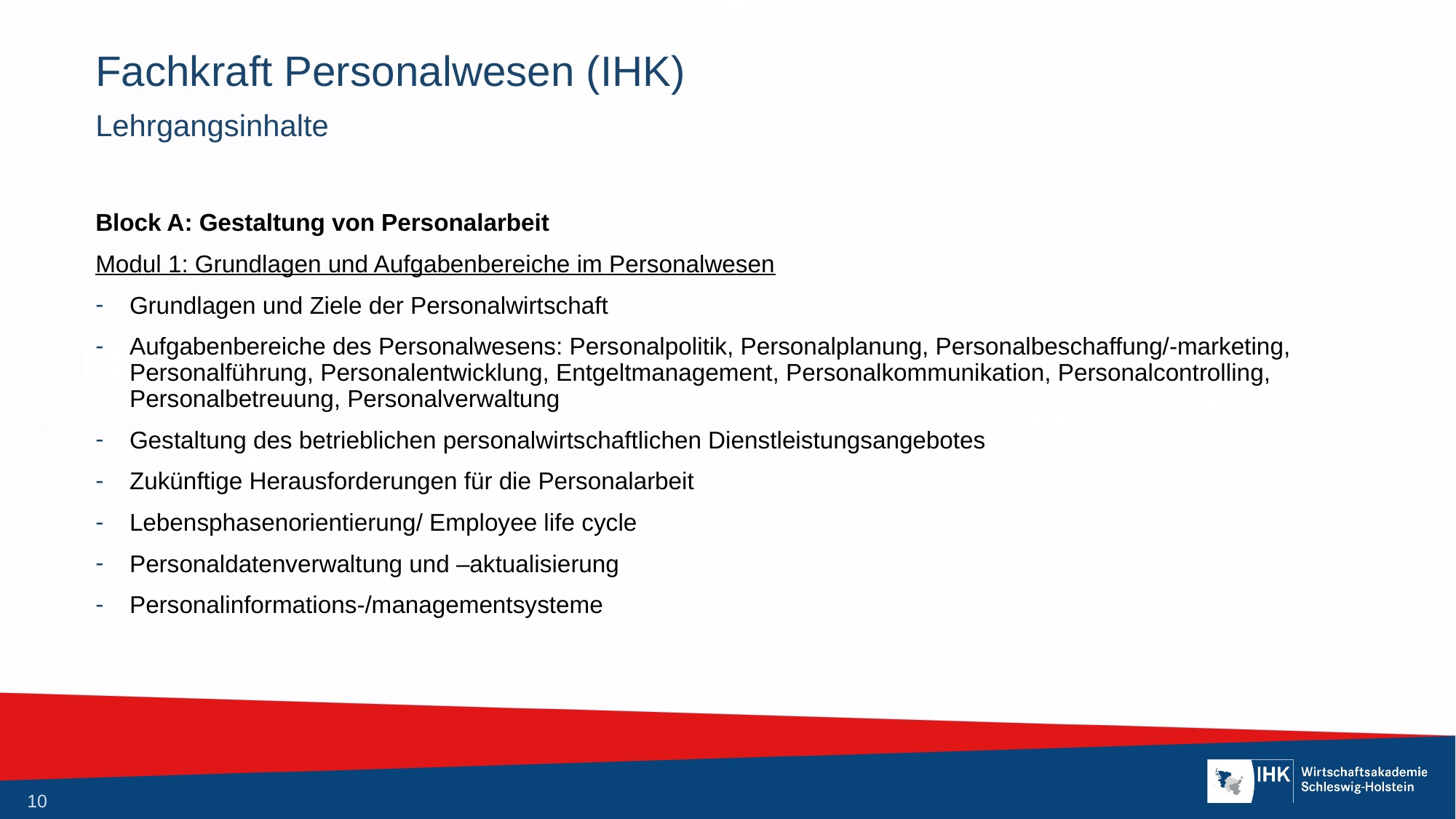

# Fachkraft Personalwesen (IHK)
Lehrgangsinhalte
Block A: Gestaltung von Personalarbeit
Modul 1: Grundlagen und Aufgabenbereiche im Personalwesen
Grundlagen und Ziele der Personalwirtschaft
Aufgabenbereiche des Personalwesens: Personalpolitik, Personalplanung, Personalbeschaffung/-marketing,  Personalführung, Personalentwicklung, Entgeltmanagement, Personalkommunikation, Personalcontrolling, Personalbetreuung, Personalverwaltung
Gestaltung des betrieblichen personalwirtschaftlichen Dienstleistungsangebotes
Zukünftige Herausforderungen für die Personalarbeit
Lebensphasenorientierung/ Employee life cycle
Personaldatenverwaltung und –aktualisierung
Personalinformations-/managementsysteme